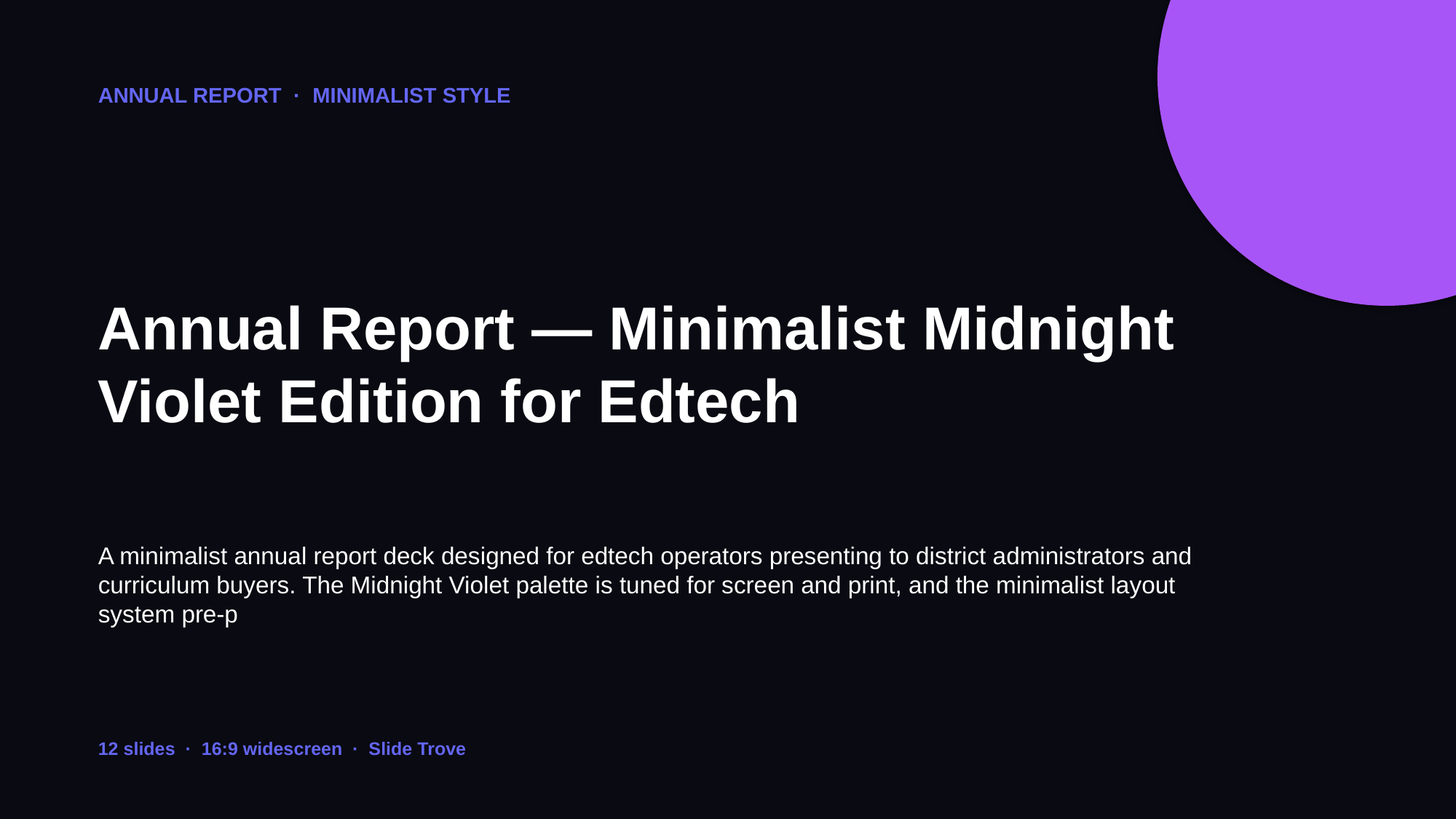

ANNUAL REPORT  ·  MINIMALIST STYLE
Annual Report — Minimalist Midnight Violet Edition for Edtech
A minimalist annual report deck designed for edtech operators presenting to district administrators and curriculum buyers. The Midnight Violet palette is tuned for screen and print, and the minimalist layout system pre-p
12 slides  ·  16:9 widescreen  ·  Slide Trove